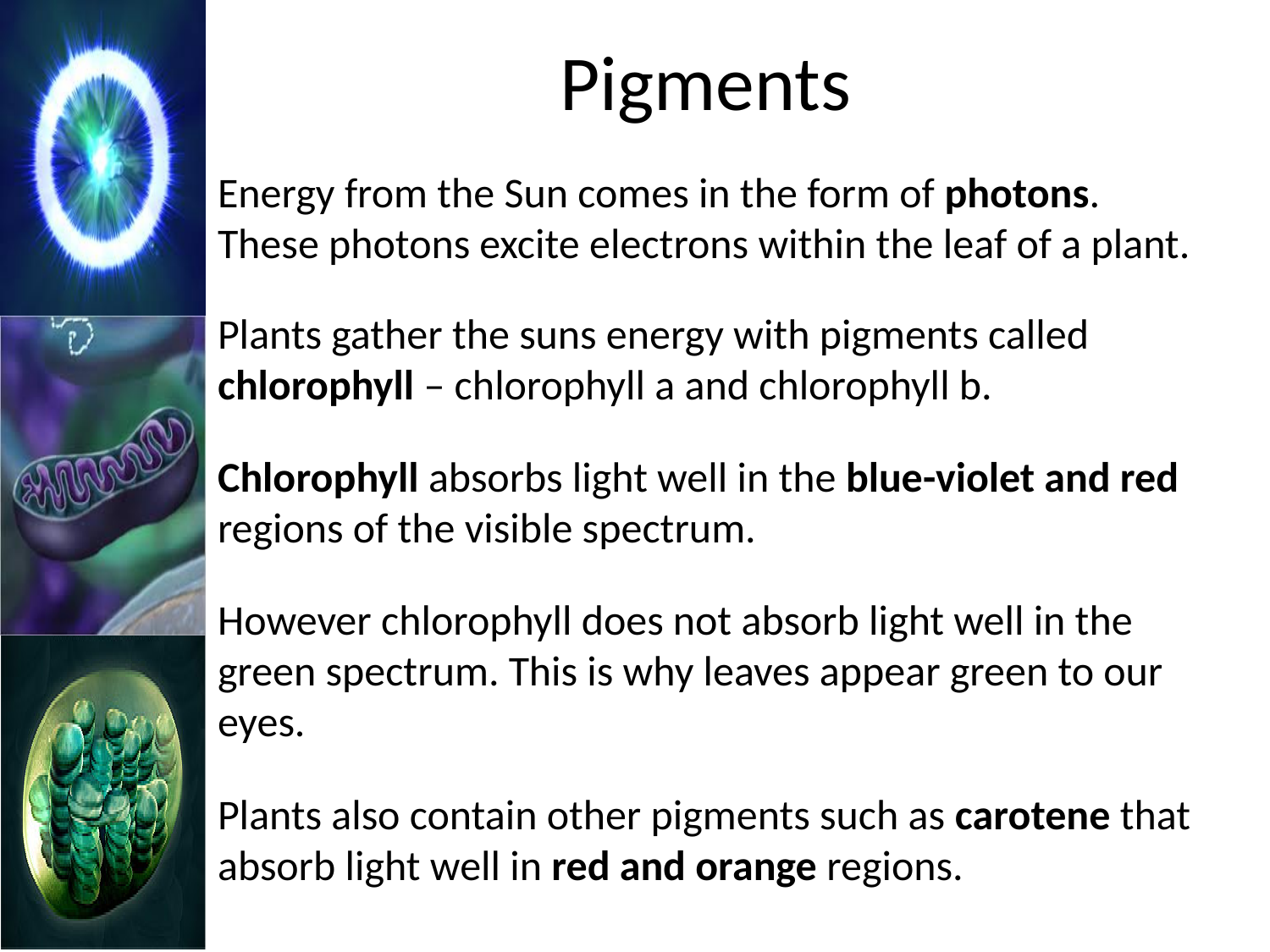

# Pigments
Energy from the Sun comes in the form of photons. These photons excite electrons within the leaf of a plant.

Plants gather the suns energy with pigments called chlorophyll – chlorophyll a and chlorophyll b.

Chlorophyll absorbs light well in the blue-violet and red regions of the visible spectrum.

However chlorophyll does not absorb light well in the green spectrum. This is why leaves appear green to our eyes.

Plants also contain other pigments such as carotene that absorb light well in red and orange regions.